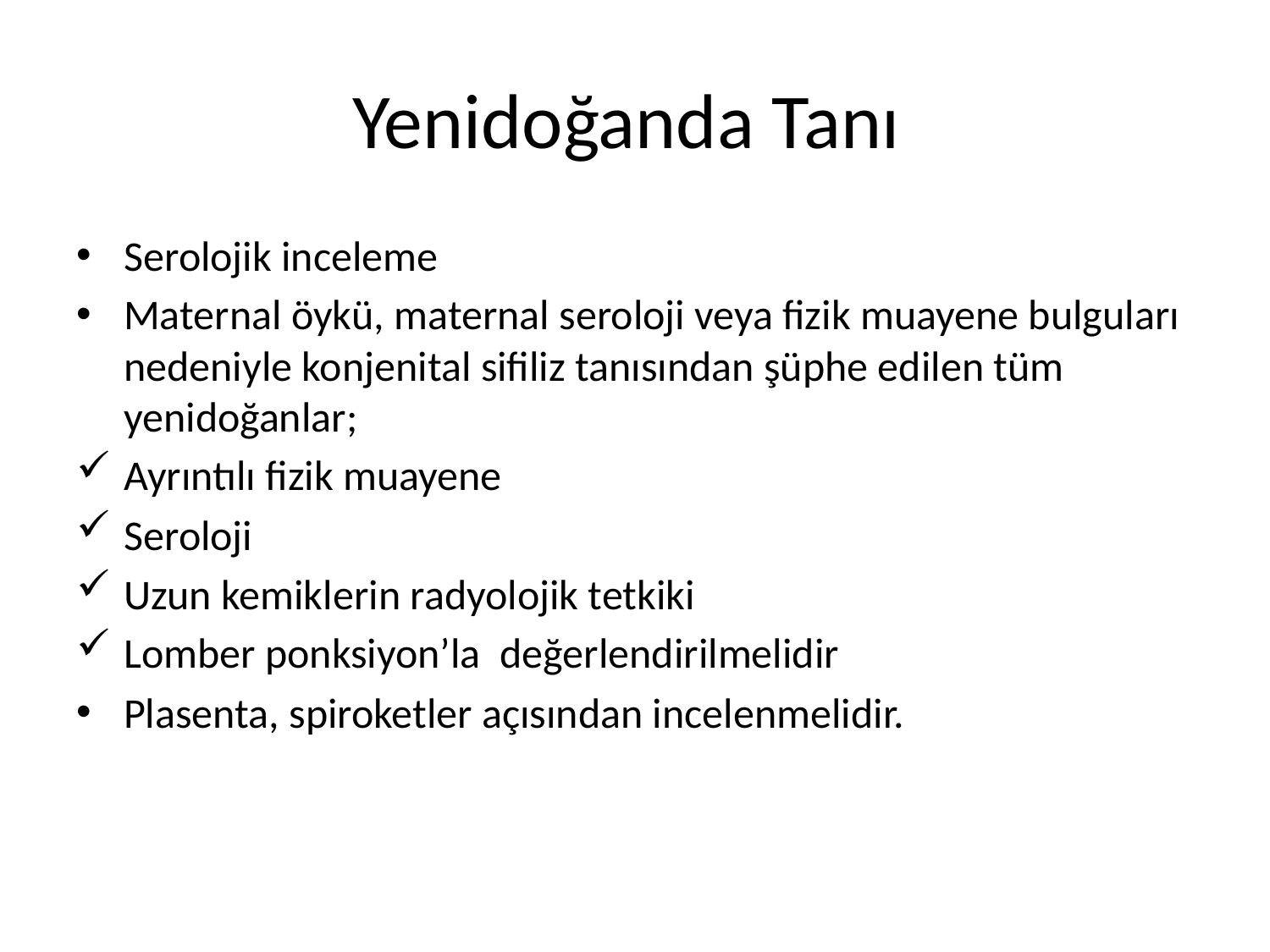

# Yenidoğanda Tanı
Serolojik inceleme
Maternal öykü, maternal seroloji veya fizik muayene bulguları nedeniyle konjenital sifiliz tanısından şüphe edilen tüm yenidoğanlar;
Ayrıntılı fizik muayene
Seroloji
Uzun kemiklerin radyolojik tetkiki
Lomber ponksiyon’la  değerlendirilmelidir
Plasenta, spiroketler açısından incelenmelidir.